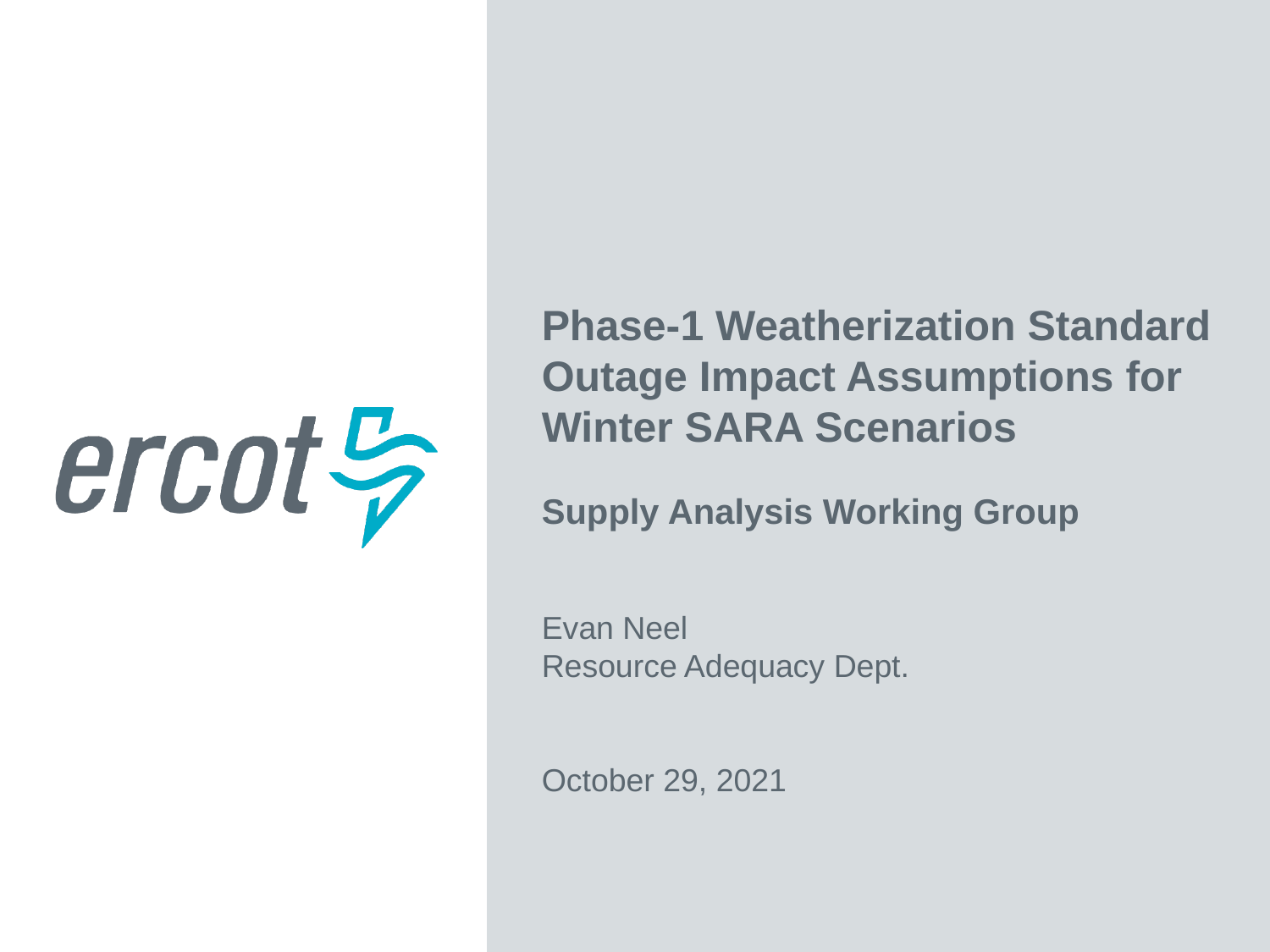

Phase-1 Weatherization Standard Outage Impact Assumptions for Winter SARA Scenarios

Supply Analysis Working Group

Evan Neel
Resource Adequacy Dept.

October 29, 2021